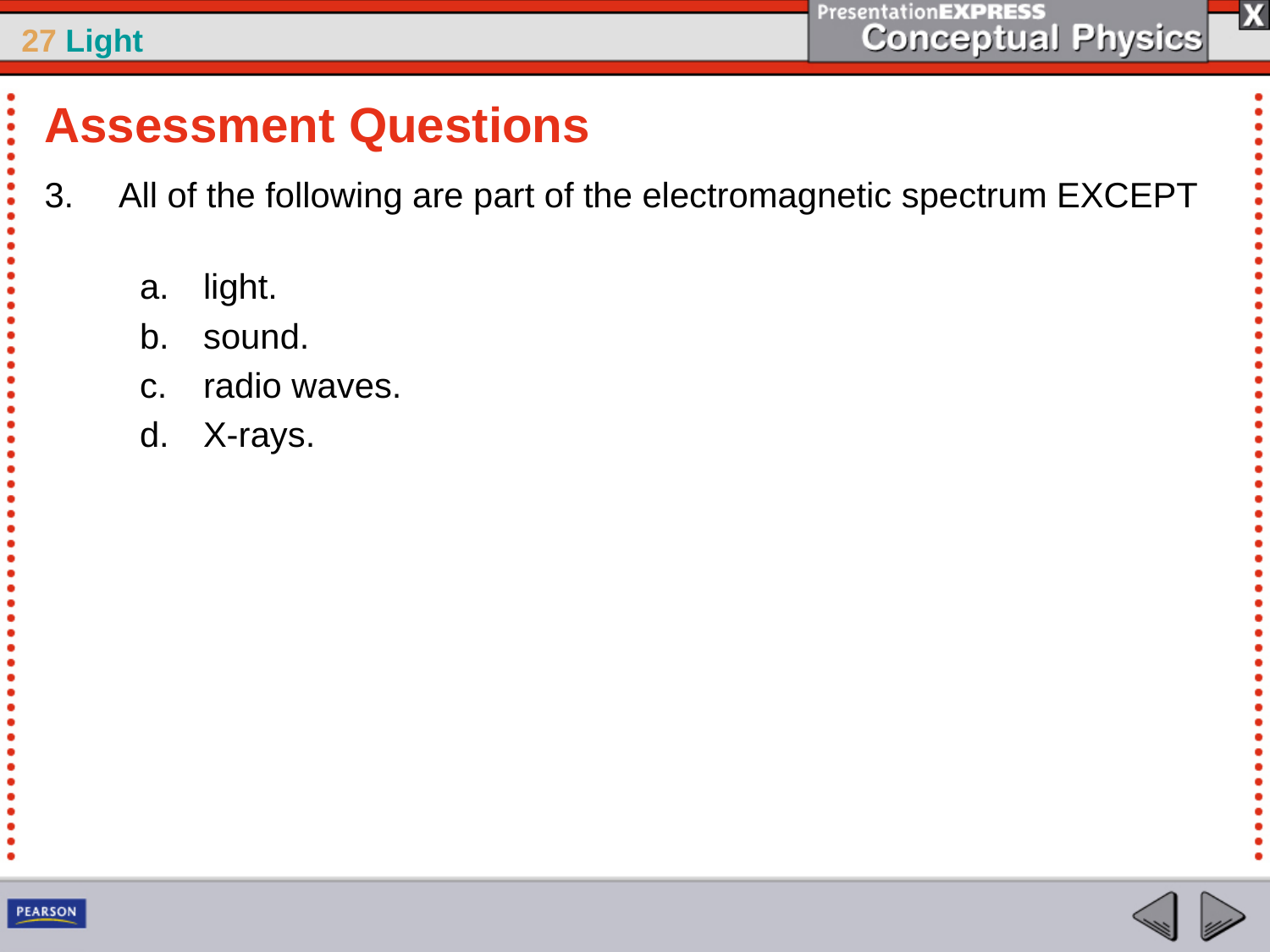

Assessment Questions
All of the following are part of the electromagnetic spectrum EXCEPT
light.
sound.
radio waves.
X-rays.